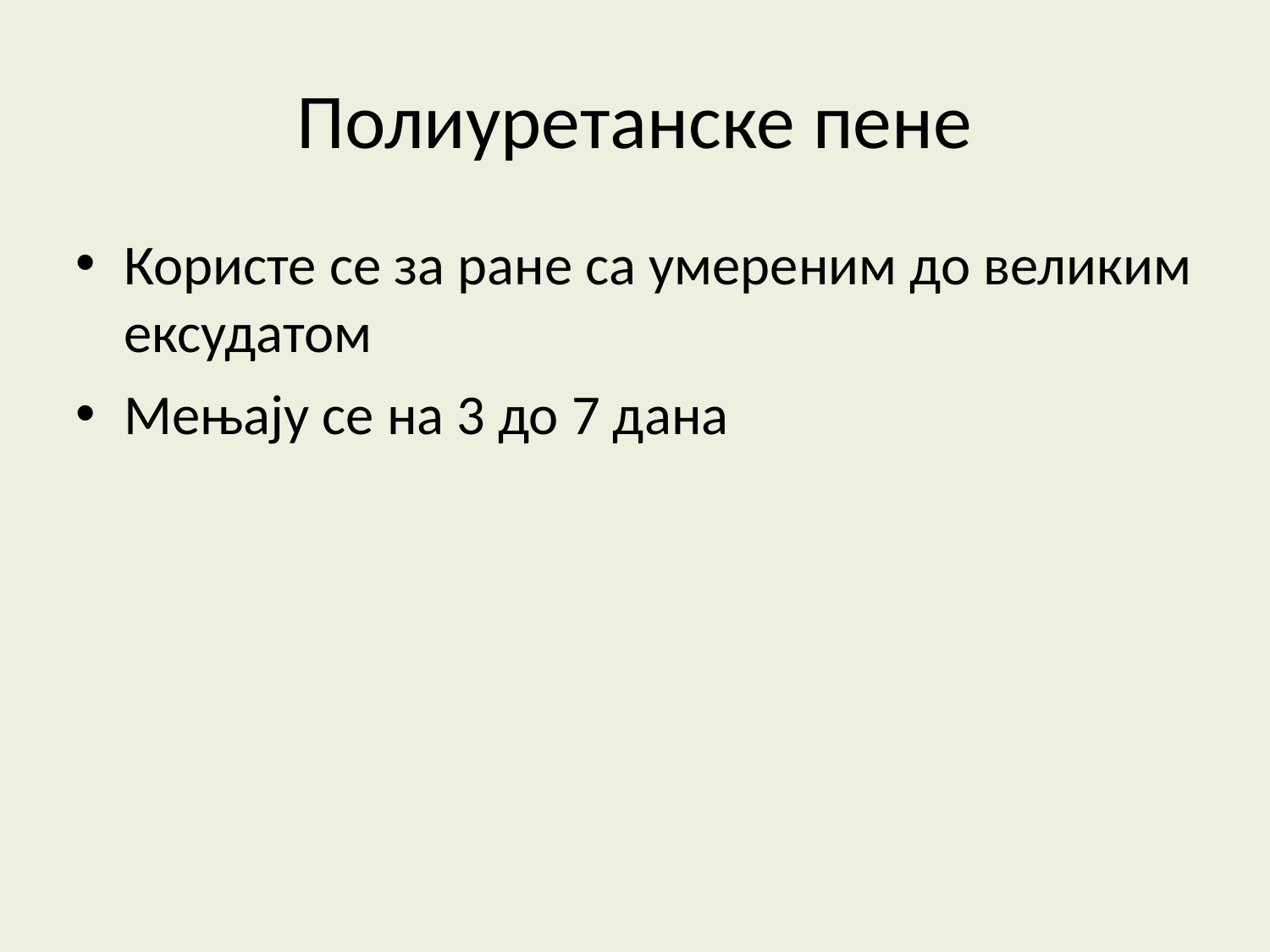

Полиуретанске пене
Користе се за ране са умереним до великим ексудатом
Мењају се на 3 до 7 дана